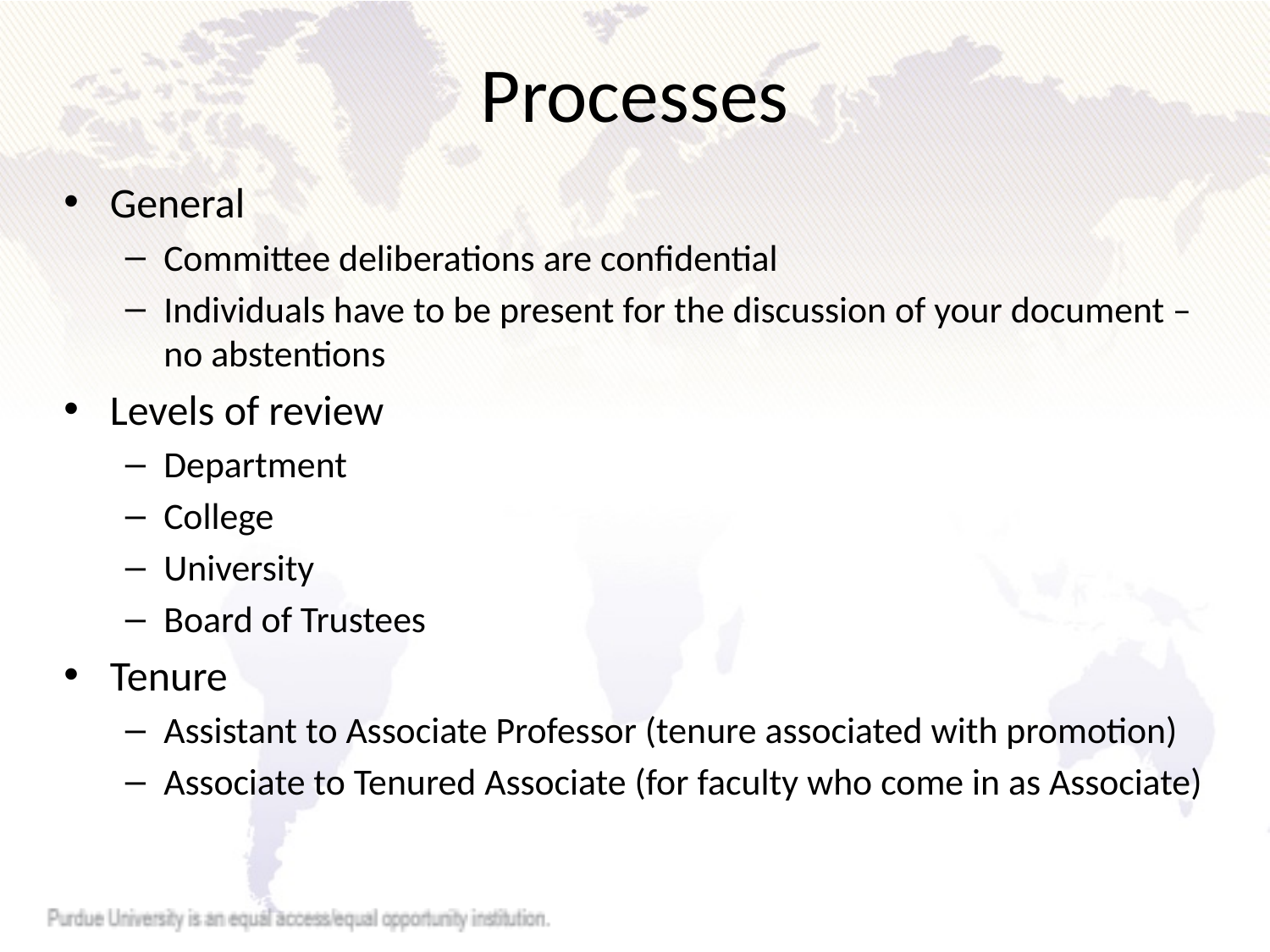

# Processes
General
Committee deliberations are confidential
Individuals have to be present for the discussion of your document – no abstentions
Levels of review
Department
College
University
Board of Trustees
Tenure
Assistant to Associate Professor (tenure associated with promotion)
Associate to Tenured Associate (for faculty who come in as Associate)